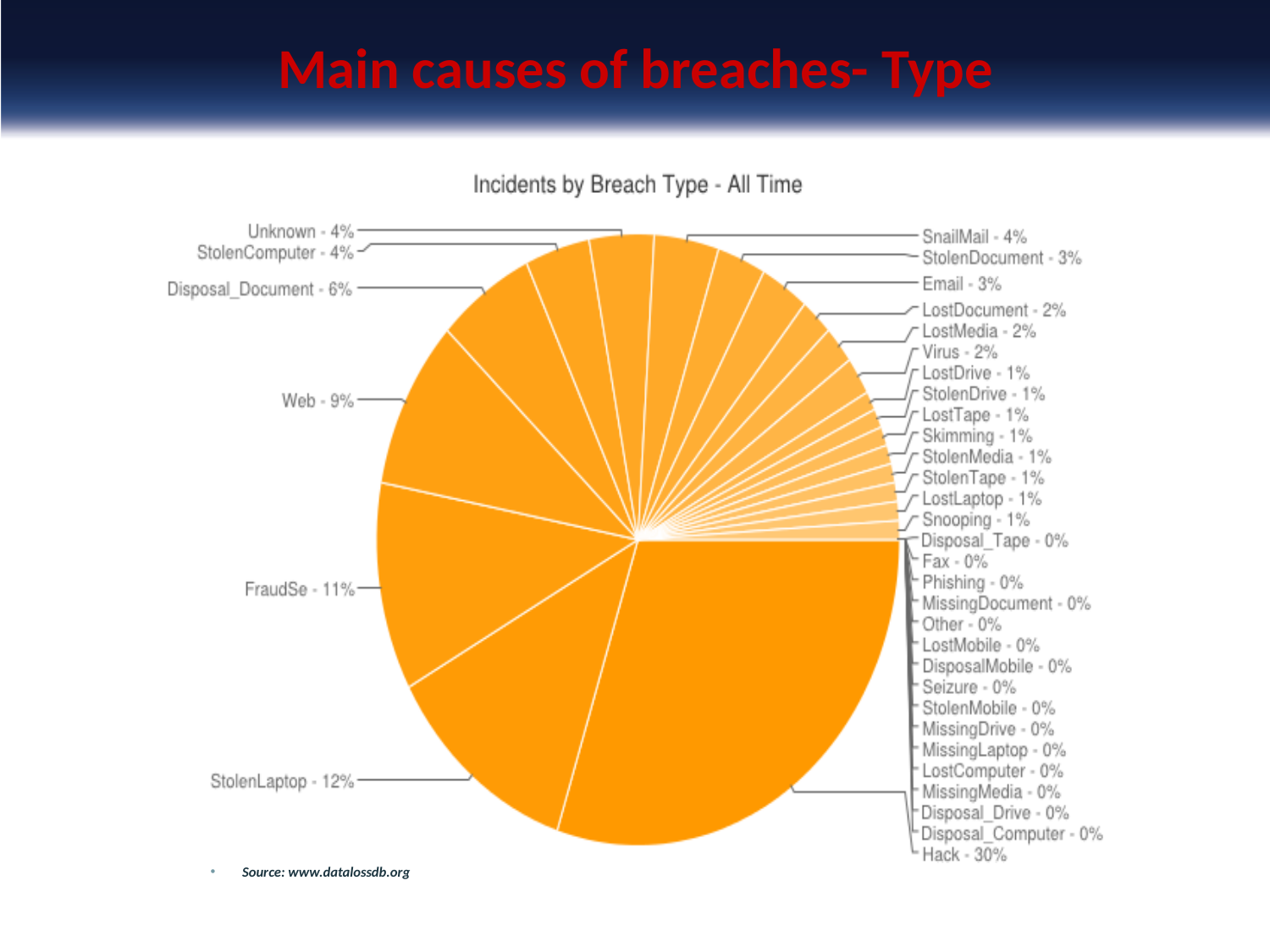

# Main causes of breaches- Type

### Chart

| Category |
|---|
Source: www.datalossdb.org